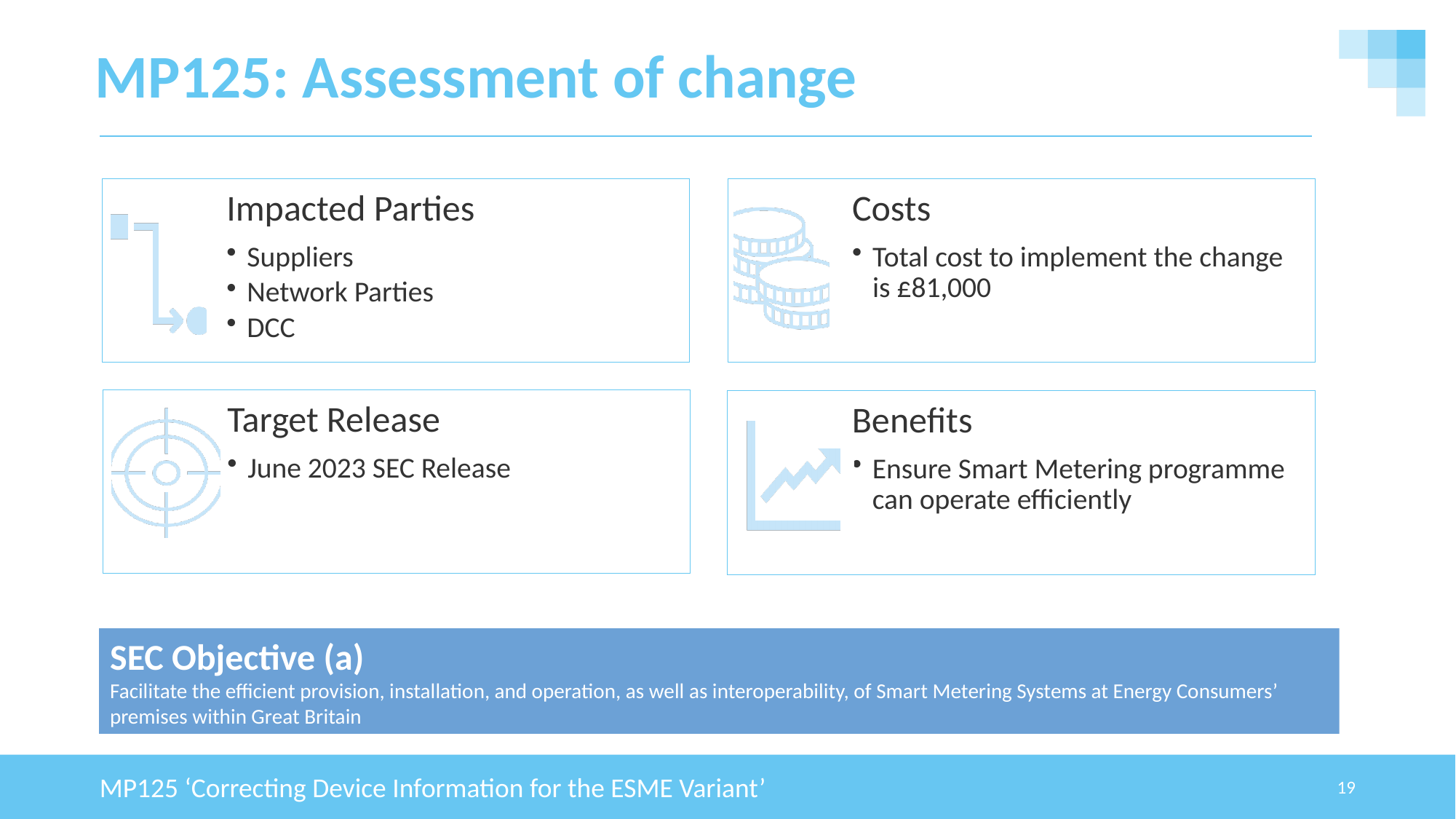

# MP125: Assessment of change
Impacted Parties
Suppliers
Network Parties
DCC
Costs
Total cost to implement the change is £81,000
Target Release
June 2023 SEC Release
Benefits
Ensure Smart Metering programme can operate efficiently
SEC Objective (a)
Facilitate the efficient provision, installation, and operation, as well as interoperability, of Smart Metering Systems at Energy Consumers’ premises within Great Britain
MP125 ‘Correcting Device Information for the ESME Variant’
19